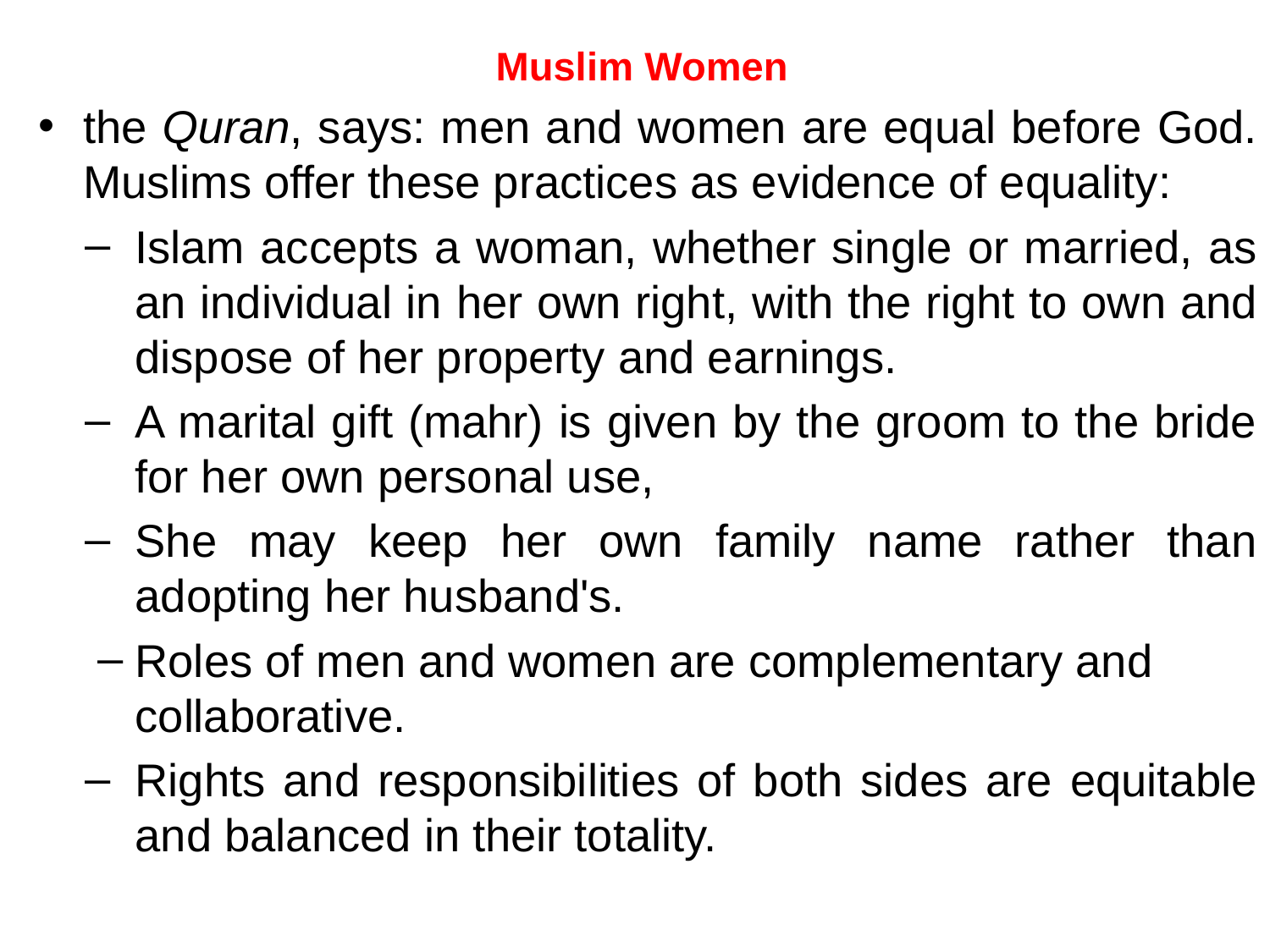

Muslim Women
the Quran, says: men and women are equal before God. Muslims offer these practices as evidence of equality:
Islam accepts a woman, whether single or married, as an individual in her own right, with the right to own and dispose of her property and earnings.
A marital gift (mahr) is given by the groom to the bride for her own personal use,
She may keep her own family name rather than adopting her husband's.
Roles of men and women are complementary and collaborative.
Rights and responsibilities of both sides are equitable and balanced in their totality.